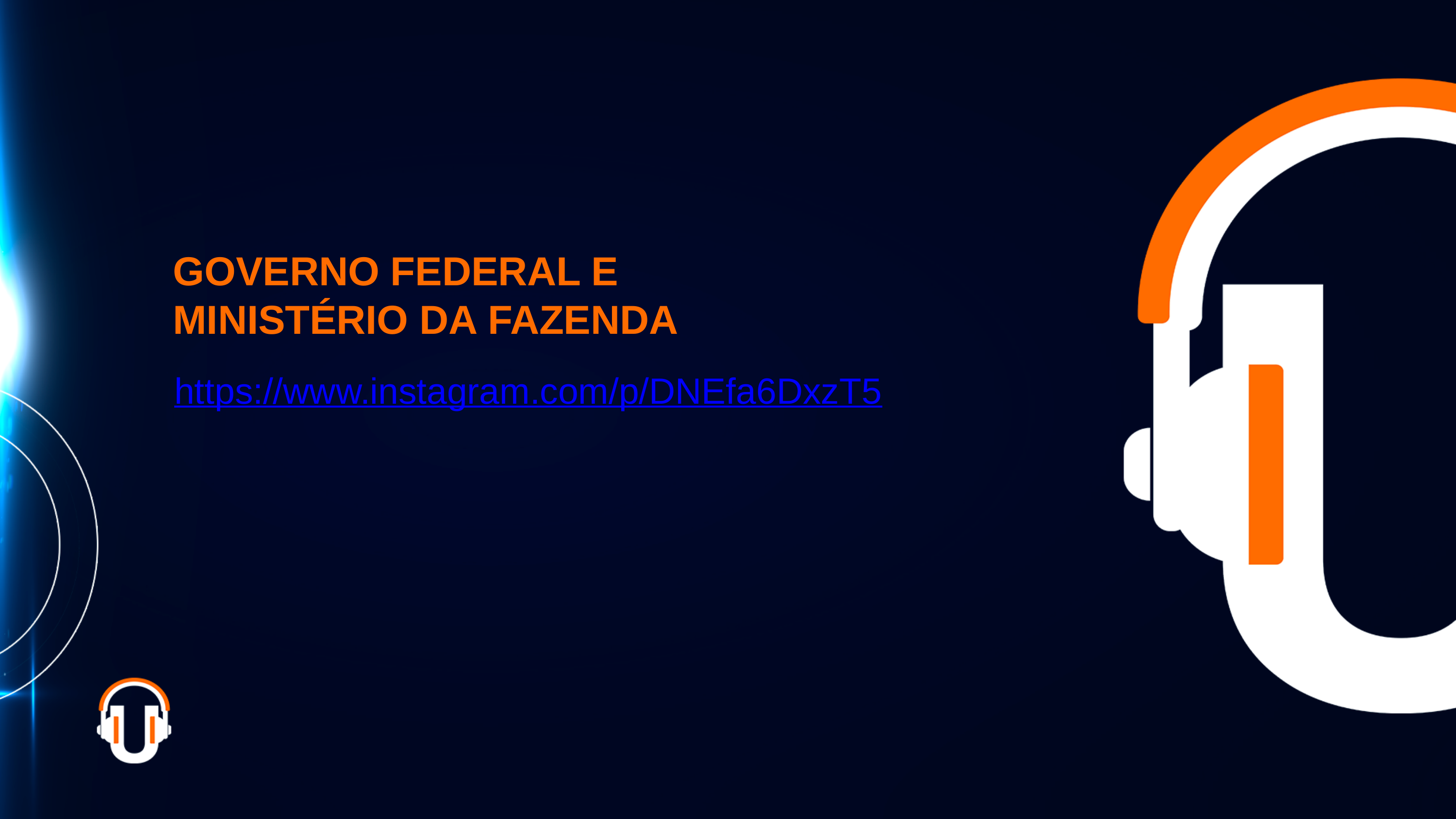

GOVERNO FEDERAL E
MINISTÉRIO DA FAZENDA
https://www.instagram.com/p/DNEfa6DxzT5